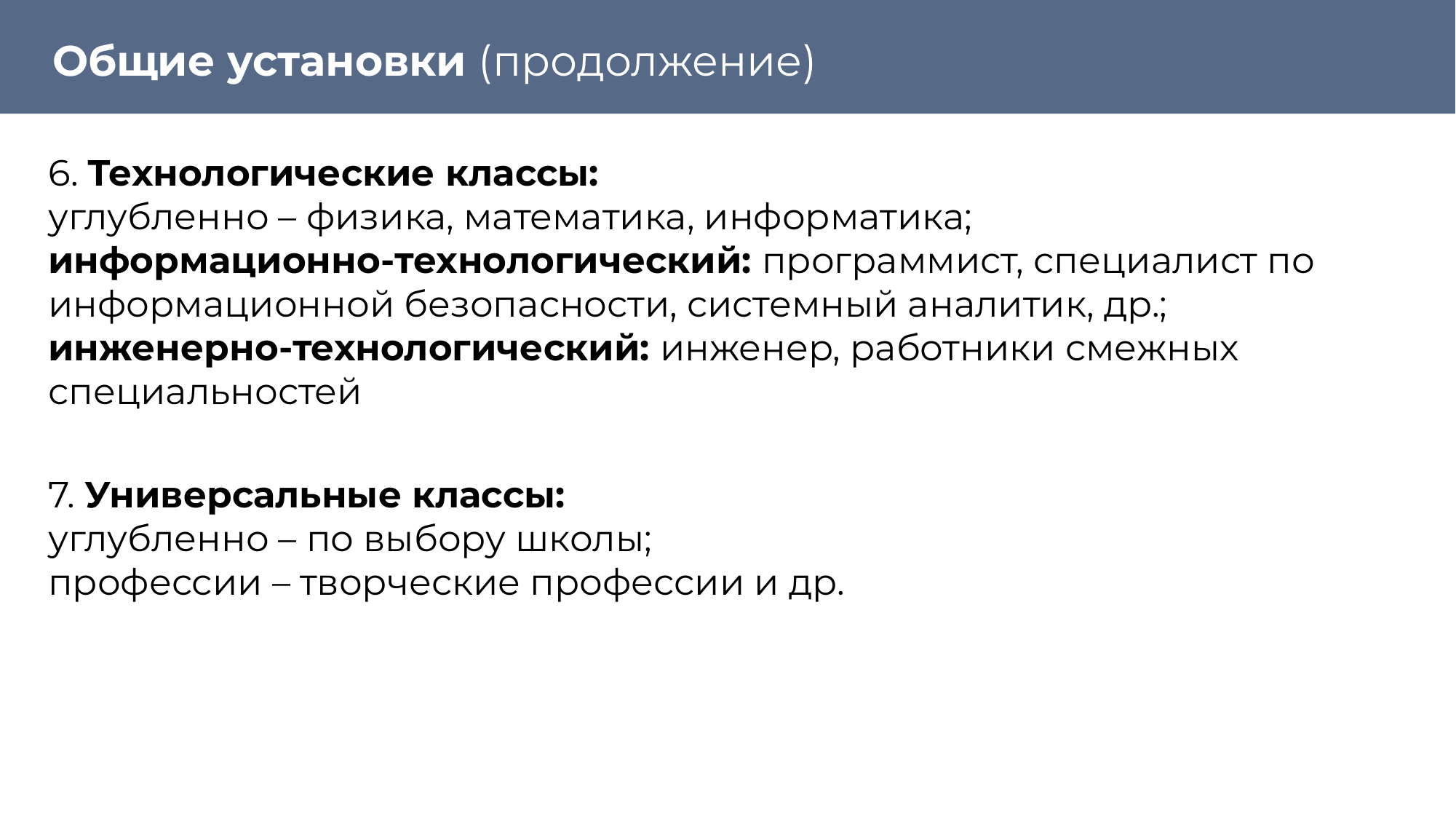

Общие установки (продолжение)
6. Технологические классы:
углубленно – физика, математика, информатика;
информационно-технологический: программист, специалист по информационной безопасности, системный аналитик, др.;
инженерно-технологический: инженер, работники смежных специальностей
7. Универсальные классы:
углубленно – по выбору школы;
профессии – творческие профессии и др.